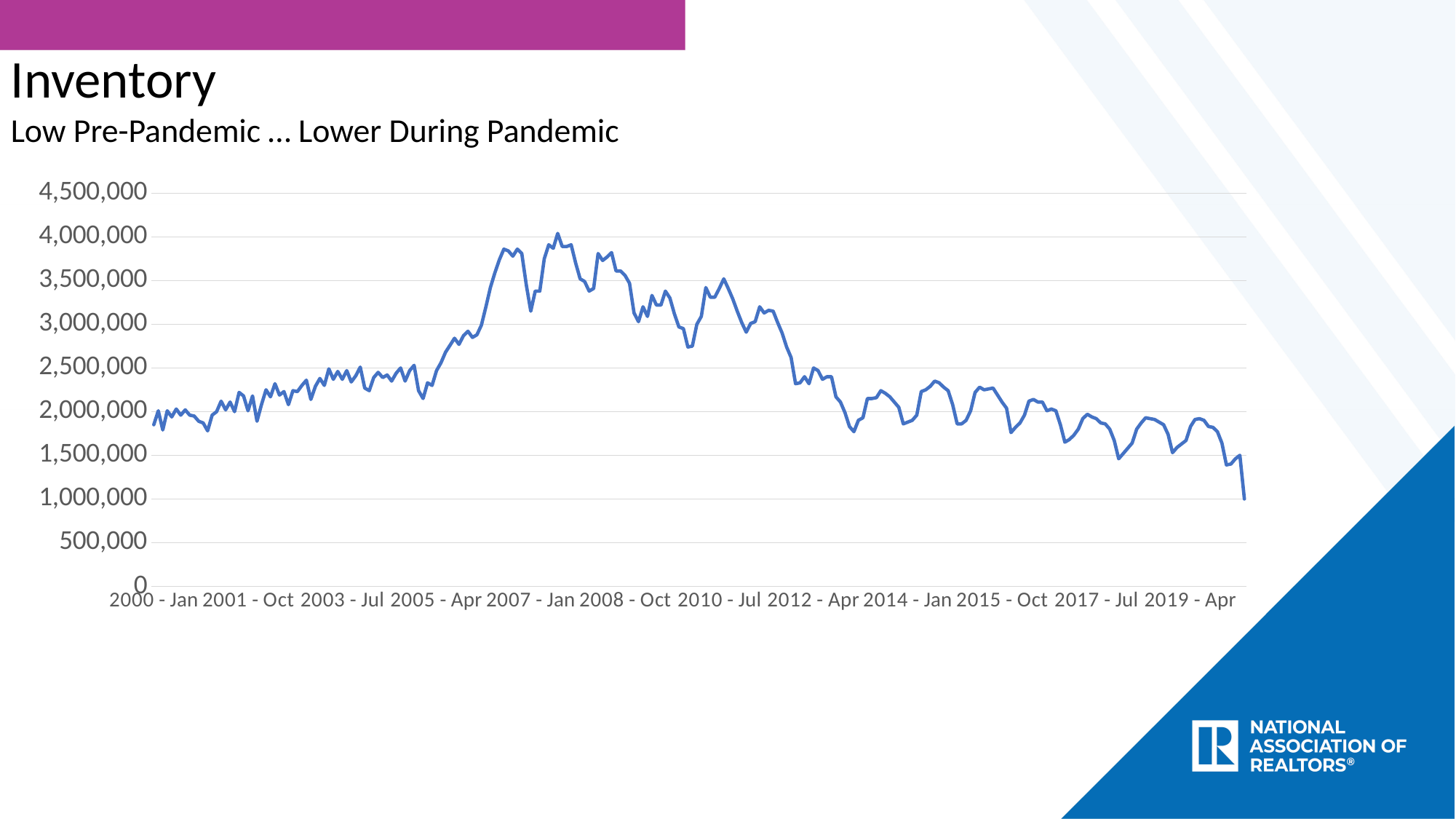

Inventory
Low Pre-Pandemic … Lower During Pandemic

### Chart

| Category | Series 1 |
|---|---|
| 2000 - Jan | 1850000.0 |
| 2000 - Feb | 2010000.0 |
| 2000 - Mar | 1790000.0 |
| 2000 - Apr | 2010000.0 |
| 2000 - May | 1940000.0 |
| 2000 - Jun | 2030000.0 |
| 2000 - Jul | 1960000.0 |
| 2000 - Aug | 2020000.0 |
| 2000 - Sep | 1960000.0 |
| 2000 - Oct | 1950000.0 |
| 2000 - Nov | 1890000.0 |
| 2000 - Dec | 1870000.0 |
| 2001 - Jan | 1780000.0 |
| 2001 - Feb | 1960000.0 |
| 2001 - Mar | 2000000.0 |
| 2001 - Apr | 2120000.0 |
| 2001 - May | 2020000.0 |
| 2001 - Jun | 2110000.0 |
| 2001 - Jul | 2000000.0 |
| 2001 - Aug | 2220000.0 |
| 2001 - Sep | 2180000.0 |
| 2001 - Oct | 2010000.0 |
| 2001 - Nov | 2180000.0 |
| 2001 - Dec | 1890000.0 |
| 2002 - Jan | 2080000.0 |
| 2002 - Feb | 2250000.0 |
| 2002 - Mar | 2170000.0 |
| 2002 - Apr | 2320000.0 |
| 2002 - May | 2190000.0 |
| 2002 - Jun | 2230000.0 |
| 2002 - Jul | 2080000.0 |
| 2002 - Aug | 2240000.0 |
| 2002 - Sep | 2230000.0 |
| 2002 - Oct | 2300000.0 |
| 2002 - Nov | 2360000.0 |
| 2002 - Dec | 2140000.0 |
| 2003 - Jan | 2290000.0 |
| 2003 - Feb | 2380000.0 |
| 2003 - Mar | 2300000.0 |
| 2003 - Apr | 2490000.0 |
| 2003 - May | 2370000.0 |
| 2003 - Jun | 2460000.0 |
| 2003 - Jul | 2370000.0 |
| 2003 - Aug | 2470000.0 |
| 2003 - Sep | 2340000.0 |
| 2003 - Oct | 2410000.0 |
| 2003 - Nov | 2510000.0 |
| 2003 - Dec | 2270000.0 |
| 2004 - Jan | 2240000.0 |
| 2004 - Feb | 2390000.0 |
| 2004 - Mar | 2450000.0 |
| 2004 - Apr | 2390000.0 |
| 2004 - May | 2420000.0 |
| 2004 - Jun | 2350000.0 |
| 2004 - Jul | 2440000.0 |
| 2004 - Aug | 2500000.0 |
| 2004 - Sep | 2350000.0 |
| 2004 - Oct | 2470000.0 |
| 2004 - Nov | 2530000.0 |
| 2004 - Dec | 2240000.0 |
| 2005 - Jan | 2150000.0 |
| 2005 - Feb | 2330000.0 |
| 2005 - Mar | 2300000.0 |
| 2005 - Apr | 2470000.0 |
| 2005 - May | 2560000.0 |
| 2005 - Jun | 2680000.0 |
| 2005 - Jul | 2760000.0 |
| 2005 - Aug | 2840000.0 |
| 2005 - Sep | 2770000.0 |
| 2005 - Oct | 2870000.0 |
| 2005 - Nov | 2920000.0 |
| 2005 - Dec | 2850000.0 |
| 2006 - Jan | 2880000.0 |
| 2006 - Feb | 2990000.0 |
| 2006 - Mar | 3200000.0 |
| 2006 - Apr | 3420000.0 |
| 2006 - May | 3590000.0 |
| 2006 - Jun | 3740000.0 |
| 2006 - Jul | 3860000.0 |
| 2006 - Aug | 3840000.0 |
| 2006 - Sep | 3780000.0 |
| 2006 - Oct | 3860000.0 |
| 2006 - Nov | 3810000.0 |
| 2006 - Dec | 3450000.0 |
| 2007 - Jan | 3150000.0 |
| 2007 - Feb | 3380000.0 |
| 2007 - Mar | 3380000.0 |
| 2007 - Apr | 3750000.0 |
| 2007 - May | 3910000.0 |
| 2007 - Jun | 3870000.0 |
| 2007 - Jul | 4040000.0 |
| 2007 - Aug | 3890000.0 |
| 2007 - Sep | 3890000.0 |
| 2007 - Oct | 3910000.0 |
| 2007 - Nov | 3700000.0 |
| 2007 - Dec | 3520000.0 |
| 2008 - Jan | 3490000.0 |
| 2008 - Feb | 3380000.0 |
| 2008 - Mar | 3410000.0 |
| 2008 - Apr | 3810000.0 |
| 2008 - May | 3730000.0 |
| 2008 - Jun | 3770000.0 |
| 2008 - Jul | 3820000.0 |
| 2008 - Aug | 3610000.0 |
| 2008 - Sep | 3610000.0 |
| 2008 - Oct | 3560000.0 |
| 2008 - Nov | 3470000.0 |
| 2008 - Dec | 3130000.0 |
| 2009 - Jan | 3030000.0 |
| 2009 - Feb | 3200000.0 |
| 2009 - Mar | 3090000.0 |
| 2009 - Apr | 3330000.0 |
| 2009 - May | 3220000.0 |
| 2009 - Jun | 3220000.0 |
| 2009 - Jul | 3380000.0 |
| 2009 - Aug | 3300000.0 |
| 2009 - Sep | 3120000.0 |
| 2009 - Oct | 2970000.0 |
| 2009 - Nov | 2950000.0 |
| 2009 - Dec | 2740000.0 |
| 2010 - Jan | 2750000.0 |
| 2010 - Feb | 3000000.0 |
| 2010 - Mar | 3090000.0 |
| 2010 - Apr | 3420000.0 |
| 2010 - May | 3310000.0 |
| 2010 - Jun | 3310000.0 |
| 2010 - Jul | 3410000.0 |
| 2010 - Aug | 3520000.0 |
| 2010 - Sep | 3410000.0 |
| 2010 - Oct | 3290000.0 |
| 2010 - Nov | 3150000.0 |
| 2010 - Dec | 3020000.0 |
| 2011 - Jan | 2910000.0 |
| 2011 - Feb | 3010000.0 |
| 2011 - Mar | 3030000.0 |
| 2011 - Apr | 3200000.0 |
| 2011 - May | 3130000.0 |
| 2011 - Jun | 3160000.0 |
| 2011 - Jul | 3150000.0 |
| 2011 - Aug | 3020000.0 |
| 2011 - Sep | 2900000.0 |
| 2011 - Oct | 2740000.0 |
| 2011 - Nov | 2620000.0 |
| 2011 - Dec | 2320000.0 |
| 2012 - Jan | 2330000.0 |
| 2012 - Feb | 2400000.0 |
| 2012 - Mar | 2320000.0 |
| 2012 - Apr | 2500000.0 |
| 2012 - May | 2470000.0 |
| 2012 - Jun | 2370000.0 |
| 2012 - Jul | 2400000.0 |
| 2012 - Aug | 2400000.0 |
| 2012 - Sep | 2170000.0 |
| 2012 - Oct | 2110000.0 |
| 2012 - Nov | 1990000.0 |
| 2012 - Dec | 1830000.0 |
| 2013 - Jan | 1770000.0 |
| 2013 - Feb | 1900000.0 |
| 2013 - Mar | 1930000.0 |
| 2013 - Apr | 2150000.0 |
| 2013 - May | 2150000.0 |
| 2013 - Jun | 2160000.0 |
| 2013 - Jul | 2240000.0 |
| 2013 - Aug | 2210000.0 |
| 2013 - Sep | 2170000.0 |
| 2013 - Oct | 2110000.0 |
| 2013 - Nov | 2050000.0 |
| 2013 - Dec | 1860000.0 |
| 2014 - Jan | 1880000.0 |
| 2014 - Feb | 1900000.0 |
| 2014 - Mar | 1960000.0 |
| 2014 - Apr | 2230000.0 |
| 2014 - May | 2250000.0 |
| 2014 - Jun | 2290000.0 |
| 2014 - Jul | 2350000.0 |
| 2014 - Aug | 2330000.0 |
| 2014 - Sep | 2280000.0 |
| 2014 - Oct | 2240000.0 |
| 2014 - Nov | 2080000.0 |
| 2014 - Dec | 1860000.0 |
| 2015 - Jan | 1860000.0 |
| 2015 - Feb | 1900000.0 |
| 2015 - Mar | 2010000.0 |
| 2015 - Apr | 2220000.0 |
| 2015 - May | 2280000.0 |
| 2015 - Jun | 2250000.0 |
| 2015 - Jul | 2260000.0 |
| 2015 - Aug | 2270000.0 |
| 2015 - Sep | 2190000.0 |
| 2015 - Oct | 2110000.0 |
| 2015 - Nov | 2040000.0 |
| 2015 - Dec | 1760000.0 |
| 2016 - Jan | 1820000.0 |
| 2016 - Feb | 1870000.0 |
| 2016 - Mar | 1960000.0 |
| 2016 - Apr | 2120000.0 |
| 2016 - May | 2140000.0 |
| 2016 - Jun | 2110000.0 |
| 2016 - Jul | 2110000.0 |
| 2016 - Aug | 2010000.0 |
| 2016 - Sep | 2030000.0 |
| 2016 - Oct | 2010000.0 |
| 2016 - Nov | 1850000.0 |
| 2016 - Dec | 1650000.0 |
| 2017 - Jan | 1680000.0 |
| 2017 - Feb | 1730000.0 |
| 2017 - Mar | 1800000.0 |
| 2017 - Apr | 1920000.0 |
| 2017 - May | 1970000.0 |
| 2017 - Jun | 1940000.0 |
| 2017 - Jul | 1920000.0 |
| 2017 - Aug | 1870000.0 |
| 2017 - Sep | 1860000.0 |
| 2017 - Oct | 1800000.0 |
| 2017 - Nov | 1670000.0 |
| 2017 - Dec | 1460000.0 |
| 2018 - Jan | 1520000.0 |
| 2018 - Feb | 1580000.0 |
| 2018 - Mar | 1640000.0 |
| 2018 - Apr | 1800000.0 |
| 2018 - May | 1870000.0 |
| 2018 - Jun | 1930000.0 |
| 2018 - Jul | 1920000.0 |
| 2018 - Aug | 1910000.0 |
| 2018 - Sep | 1880000.0 |
| 2018 - Oct | 1850000.0 |
| 2018 - Nov | 1740000.0 |
| 2018 - Dec | 1530000.0 |
| 2019 - Jan | 1590000.0 |
| 2019 - Feb | 1630000.0 |
| 2019 - Mar | 1670000.0 |
| 2019 - Apr | 1830000.0 |
| 2019 - May | 1910000.0 |
| 2019 - Jun | 1920000.0 |
| 2019 - Jul | 1900000.0 |
| 2019 - Aug | 1830000.0 |
| 2019 - Sep | 1820000.0 |
| 2019 - Oct | 1770000.0 |
| 2019 - Nov | 1640000.0 |
| 2019 - Dec | 1390000.0 |
| 2020 - Jan | 1400000.0 |
| 2020 - Feb | 1460000.0 |
| 2020 - Mar | 1500000.0 |
| 2020 - Apr | 1000000.0 |